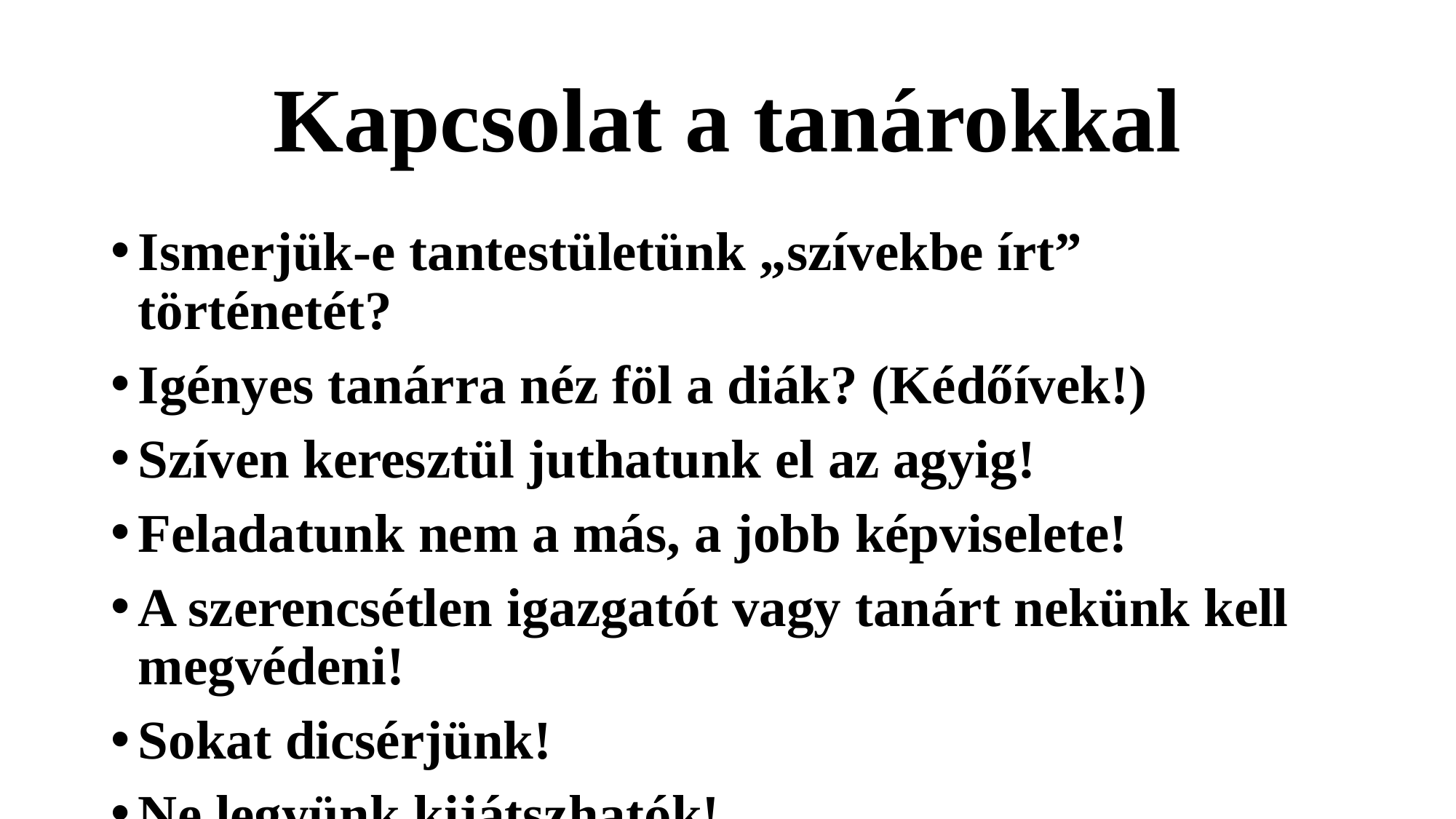

# Kapcsolat a tanárokkal
Ismerjük-e tantestületünk „szívekbe írt” történetét?
Igényes tanárra néz föl a diák? (Kédőívek!)
Szíven keresztül juthatunk el az agyig!
Feladatunk nem a más, a jobb képviselete!
A szerencsétlen igazgatót vagy tanárt nekünk kell megvédeni!
Sokat dicsérjünk!
Ne legyünk kijátszhatók!